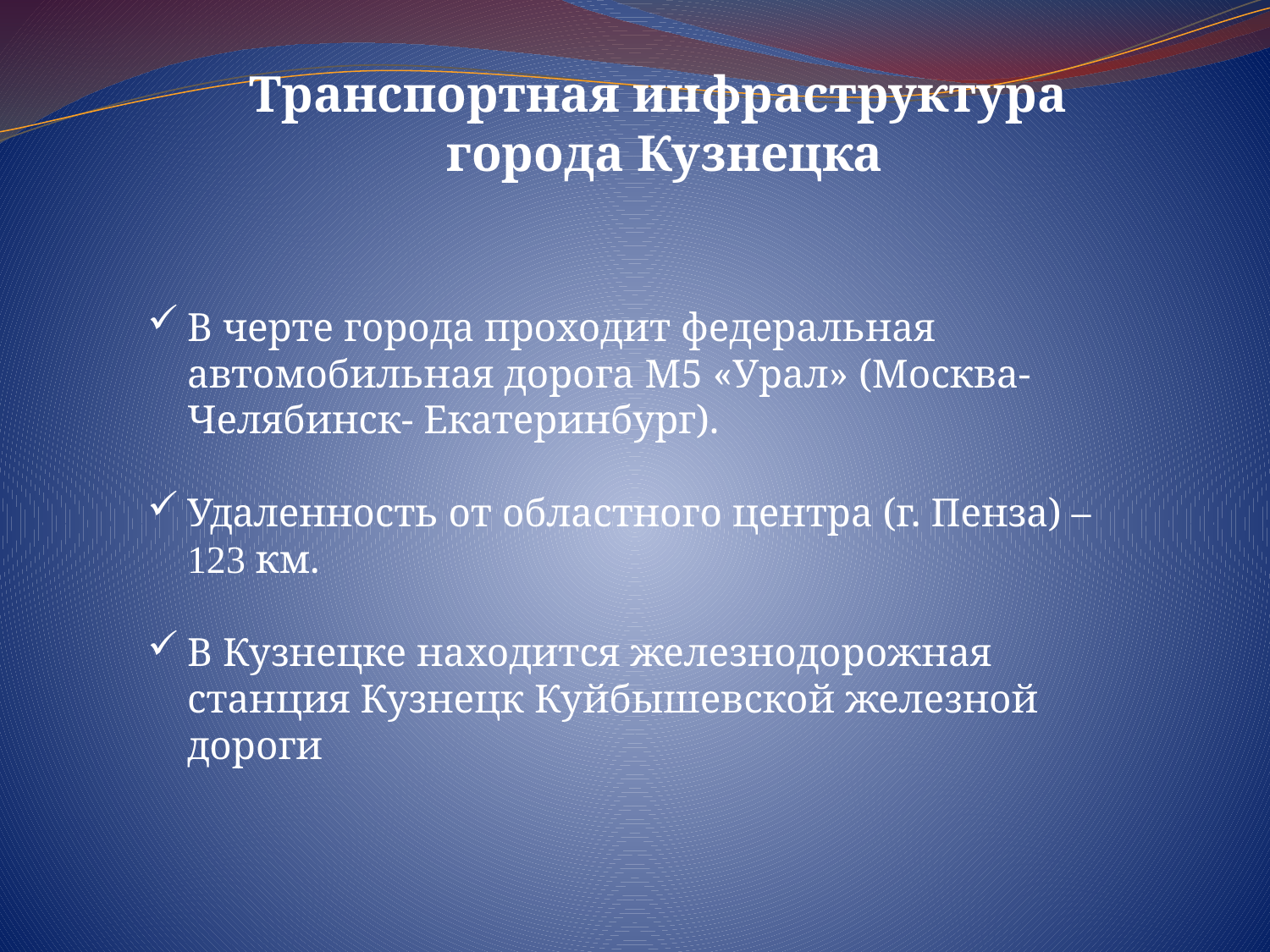

Транспортная инфраструктура
города Кузнецка
В черте города проходит федеральная автомобильная дорога М5 «Урал» (Москва- Челябинск- Екатеринбург).

Удаленность от областного центра (г. Пенза) – 123 км.

В Кузнецке находится железнодорожная станция Кузнецк Куйбышевской железной дороги